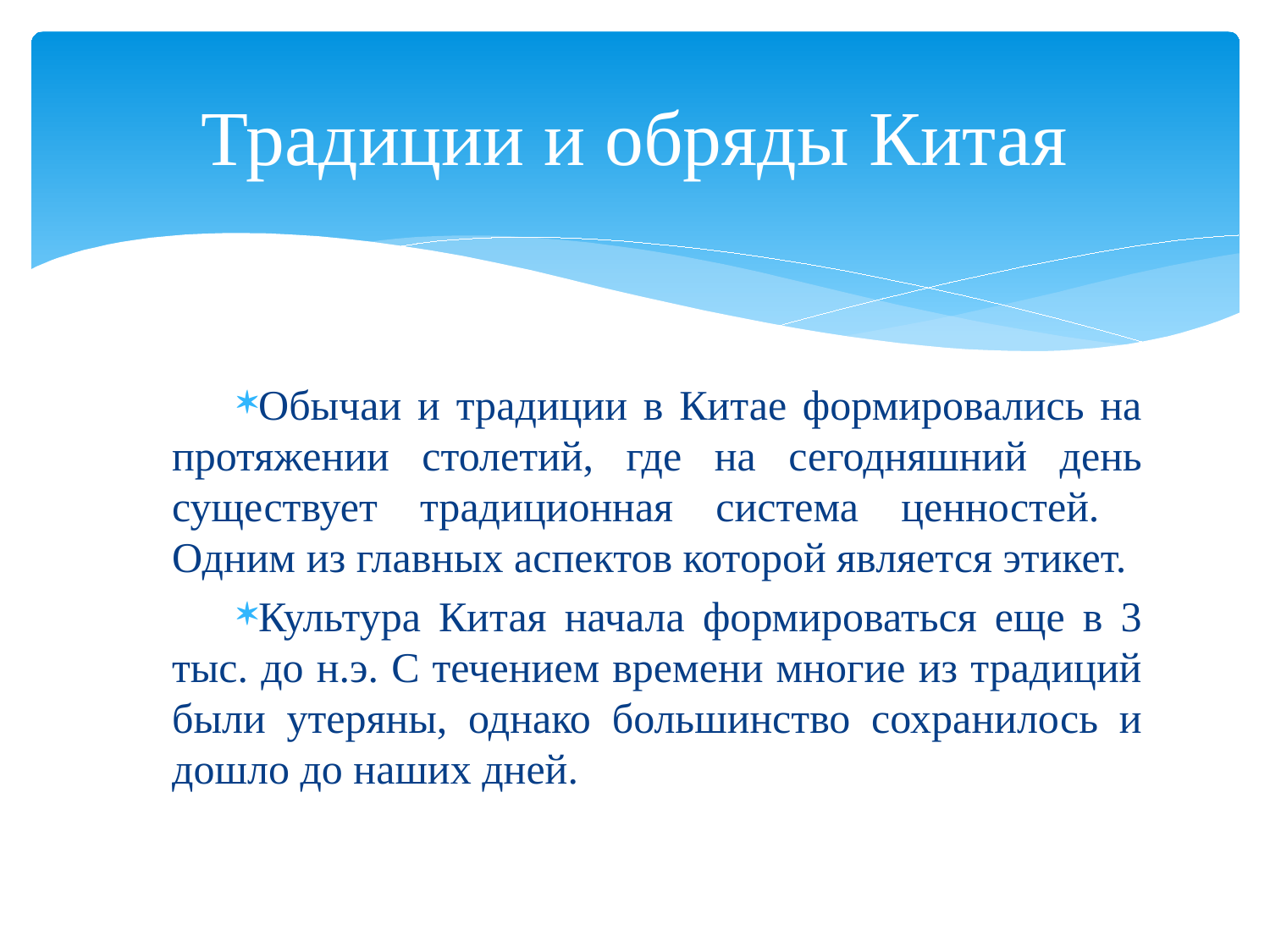

# Традиции и обряды Китая
Обычаи и традиции в Китае формировались на протяжении столетий, где на сегодняшний день существует традиционная система ценностей.  Одним из главных аспектов которой является этикет.
Культура Китая начала формироваться еще в 3 тыс. до н.э. С течением времени многие из традиций были утеряны, однако большинство сохранилось и дошло до наших дней.